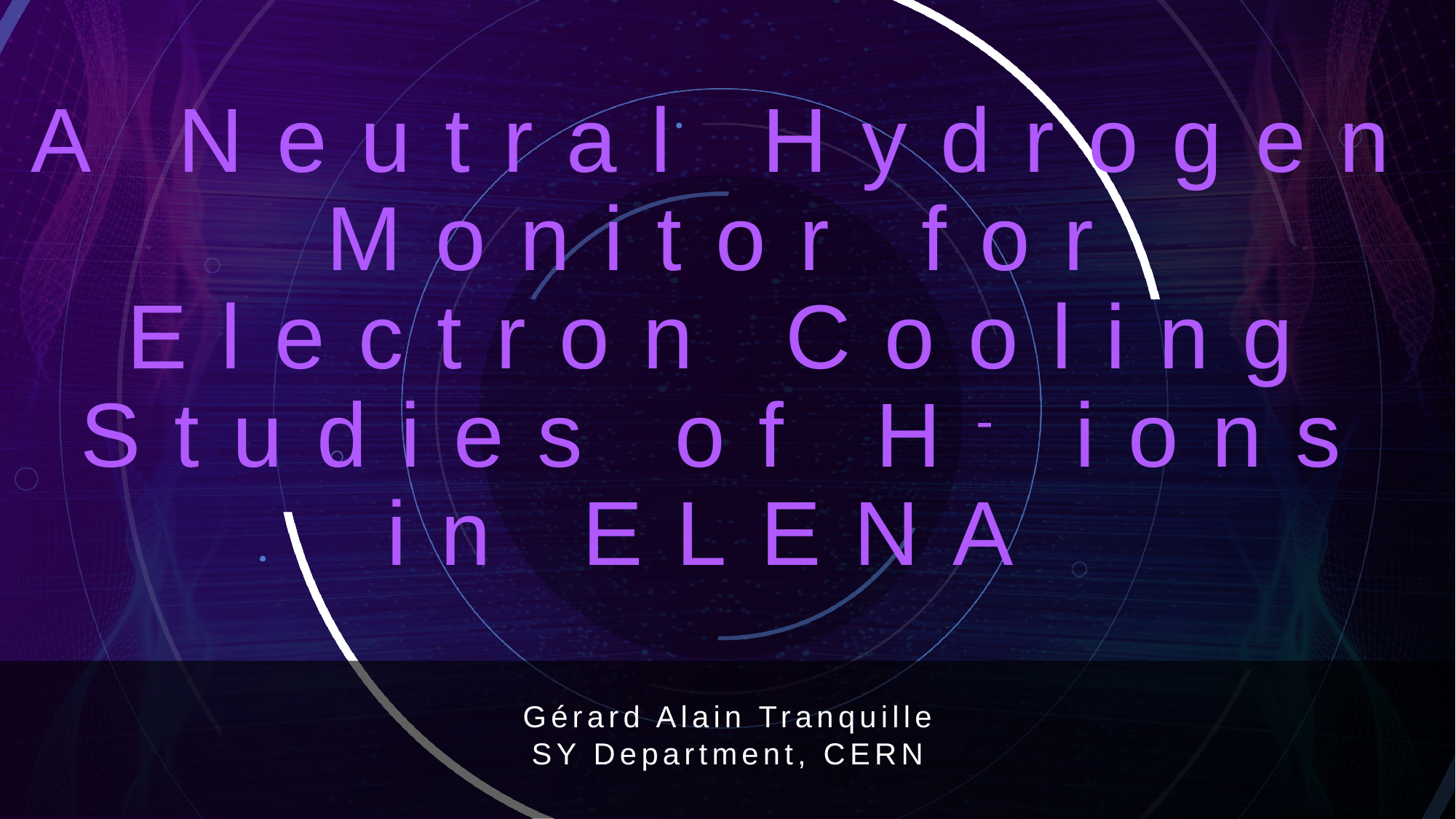

# A Neutral Hydrogen Monitor for Electron Cooling Studies of H- ions in ELENA
Gérard Alain Tranquille
SY Department, CERN